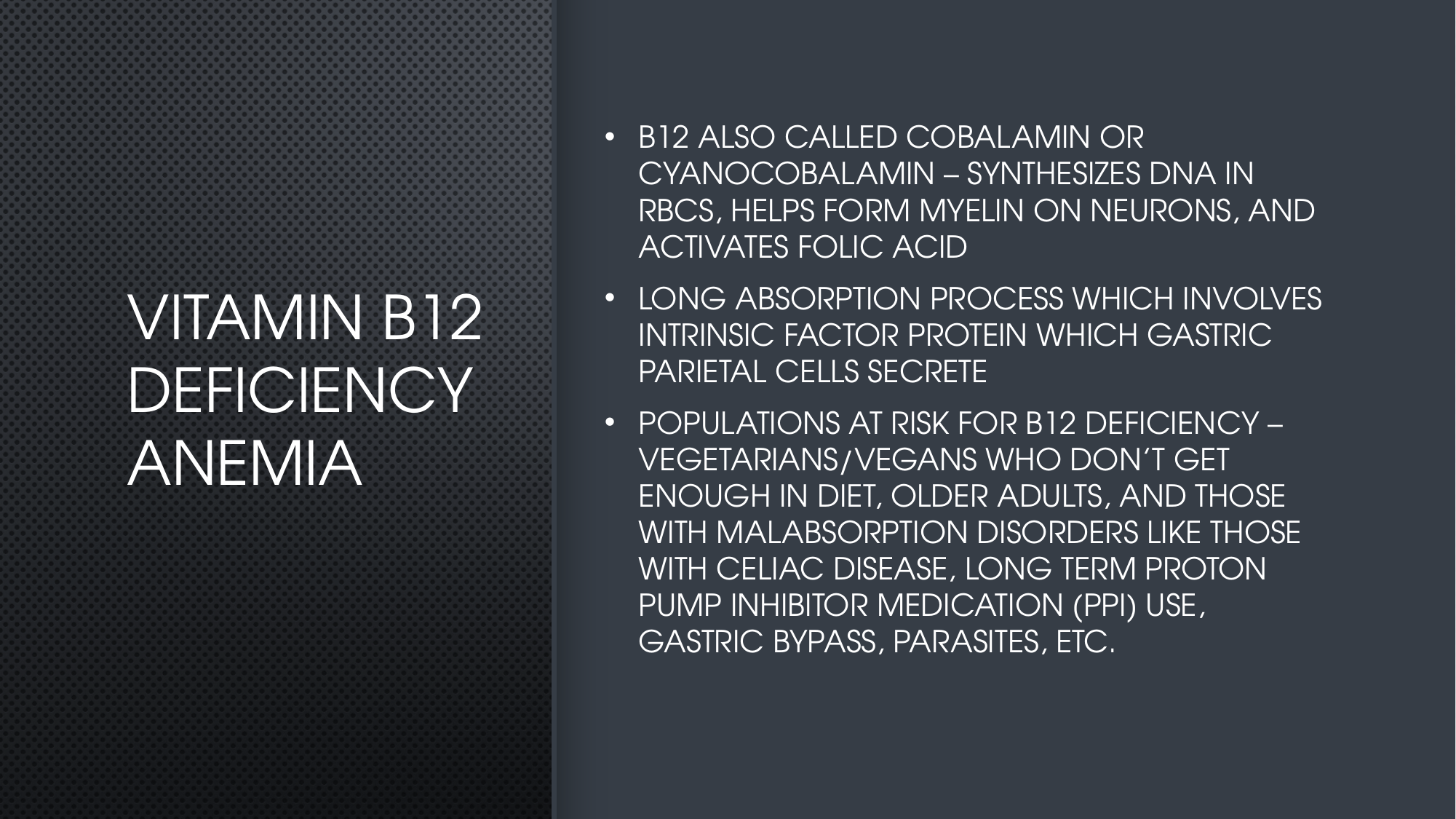

# Vitamin B12 deficiency anemia
B12 also called cobalamin or cyanocobalamin – synthesizes DNA in RBCs, helps form myelin on neurons, and activates folic acid
Long absorption process which involves intrinsic factor protein which gastric parietal cells secrete
Populations at risk for B12 deficiency – vegetarians/vegans who don’t get enough in diet, older adults, and those with malabsorption disorders like those with celiac disease, long term proton pump inhibitor medication (PPI) use, gastric bypass, parasites, etc.